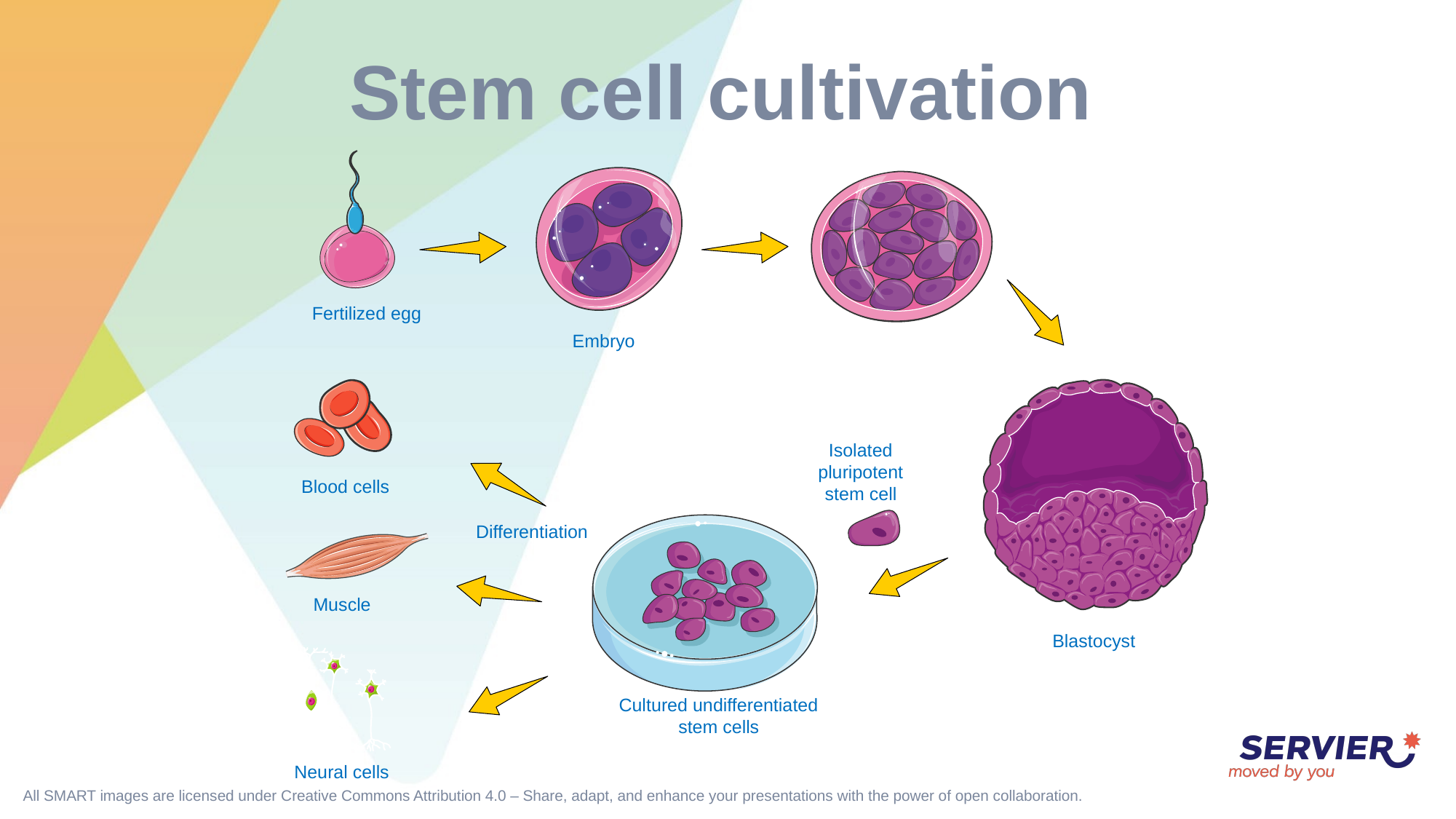

# Stem cell cultivation

Fertilized egg
Embryo

Isolated
pluripotent
stem cell

Blood cells

Differentiation

Muscle
Blastocyst

Cultured undifferentiated
stem cells
Neural cells